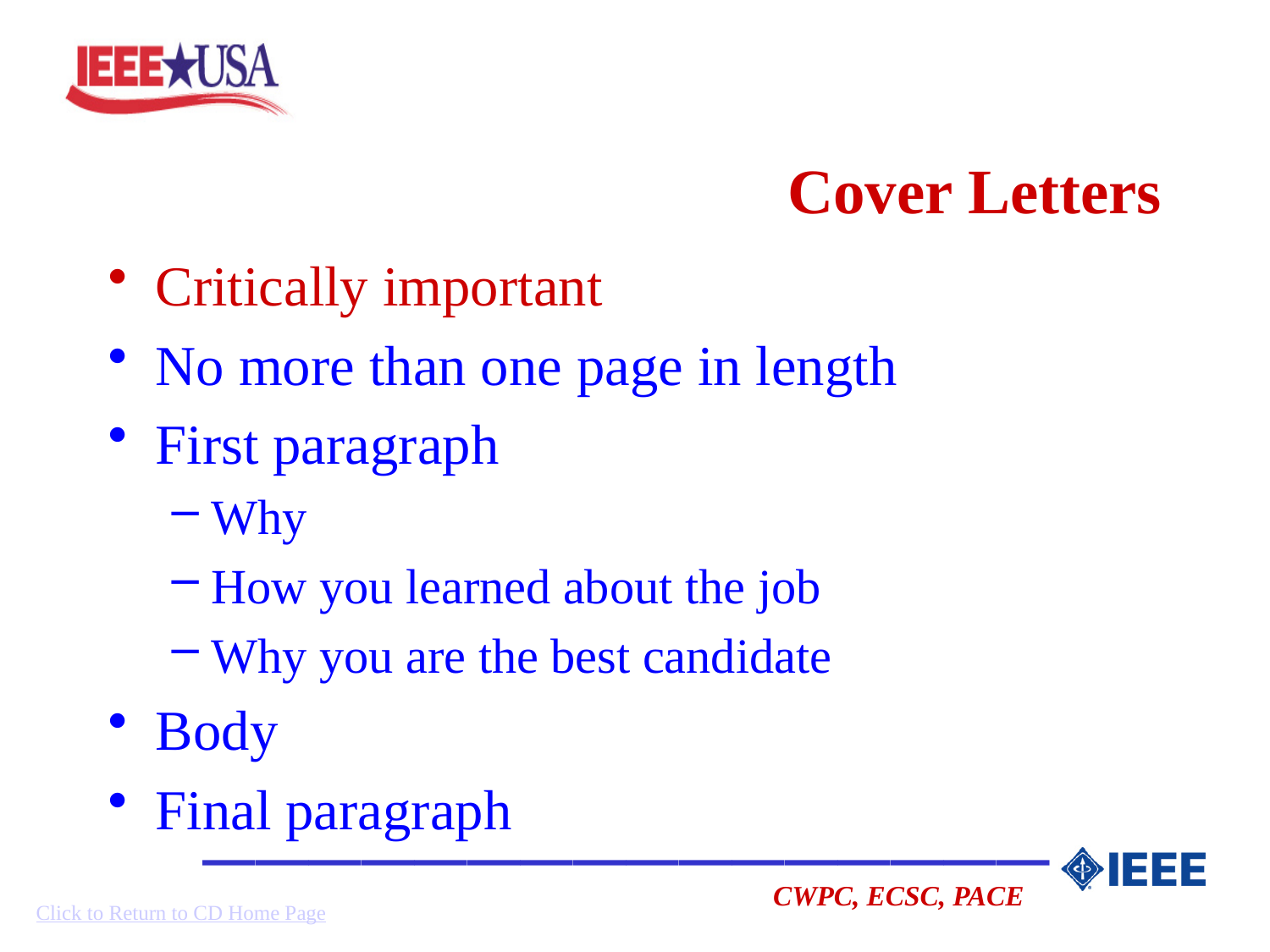

# Cover Letters
Critically important
No more than one page in length
First paragraph
Why
How you learned about the job
Why you are the best candidate
Body
Final paragraph